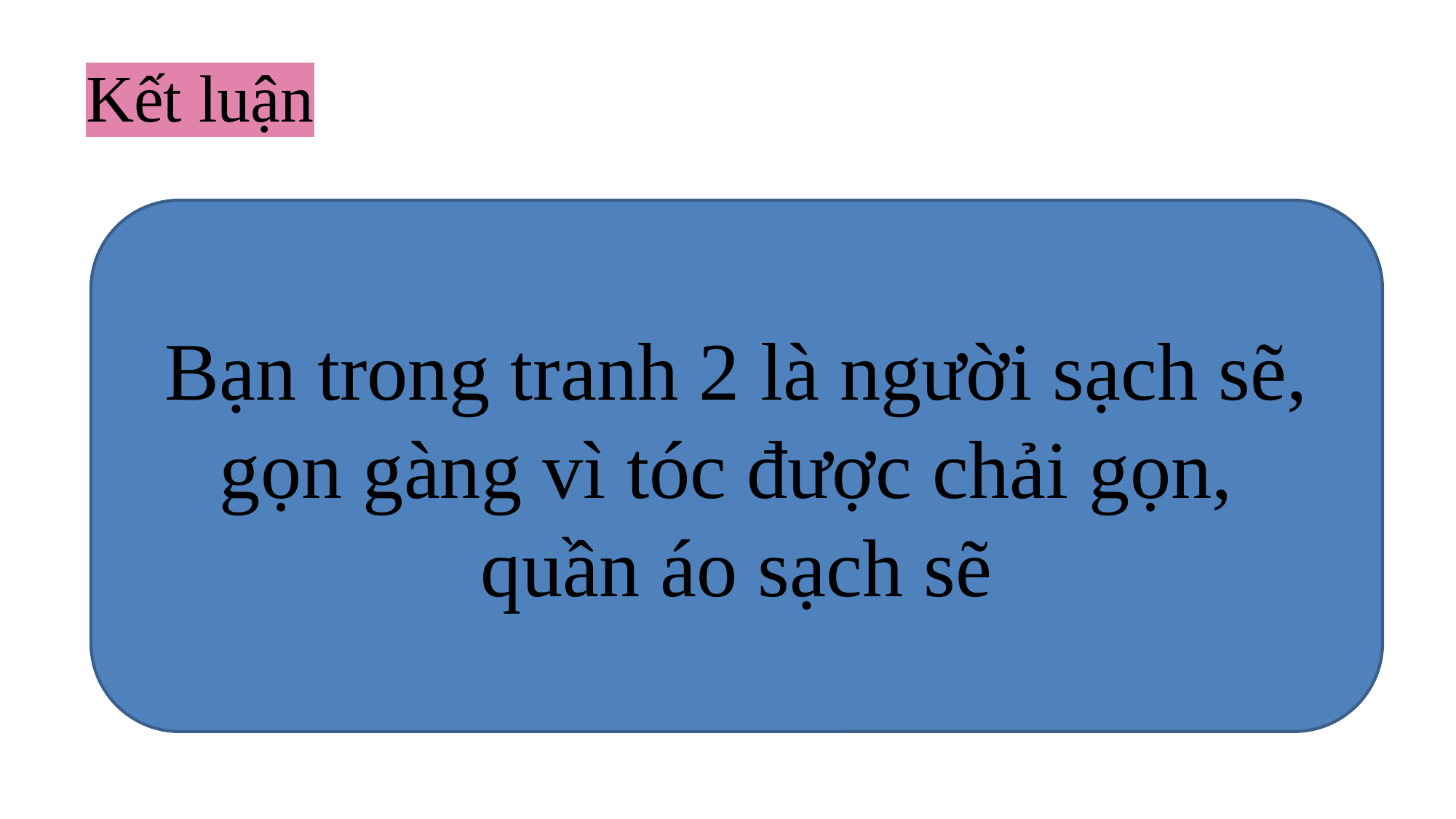

# Kết luận
Bạn trong tranh 2 là người sạch sẽ, gọn gàng vì tóc được chải gọn,
quần áo sạch sẽ